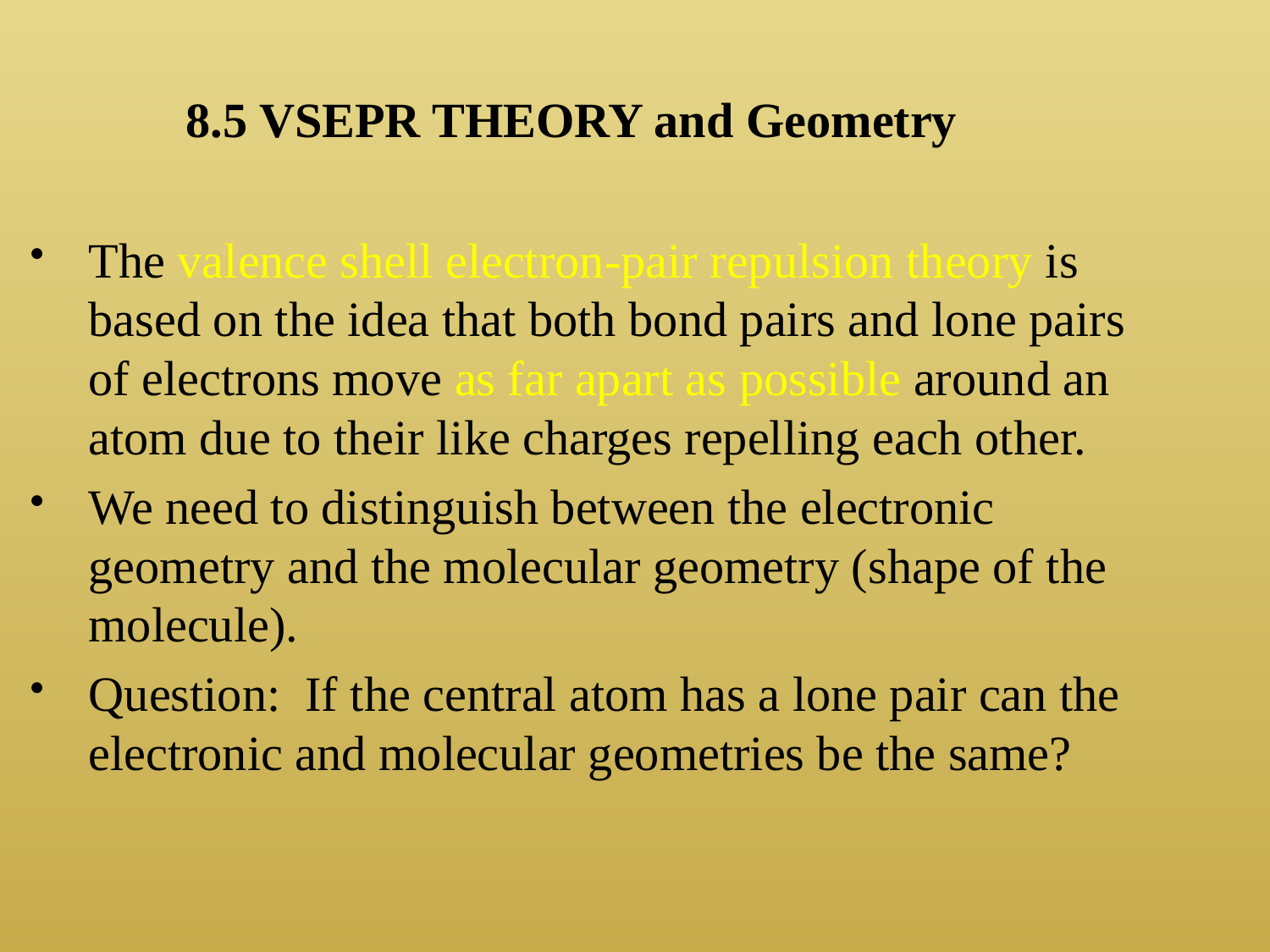

8.5 VSEPR THEORY and Geometry
The valence shell electron-pair repulsion theory is based on the idea that both bond pairs and lone pairs of electrons move as far apart as possible around an atom due to their like charges repelling each other.
We need to distinguish between the electronic geometry and the molecular geometry (shape of the molecule).
Question:  If the central atom has a lone pair can the electronic and molecular geometries be the same?